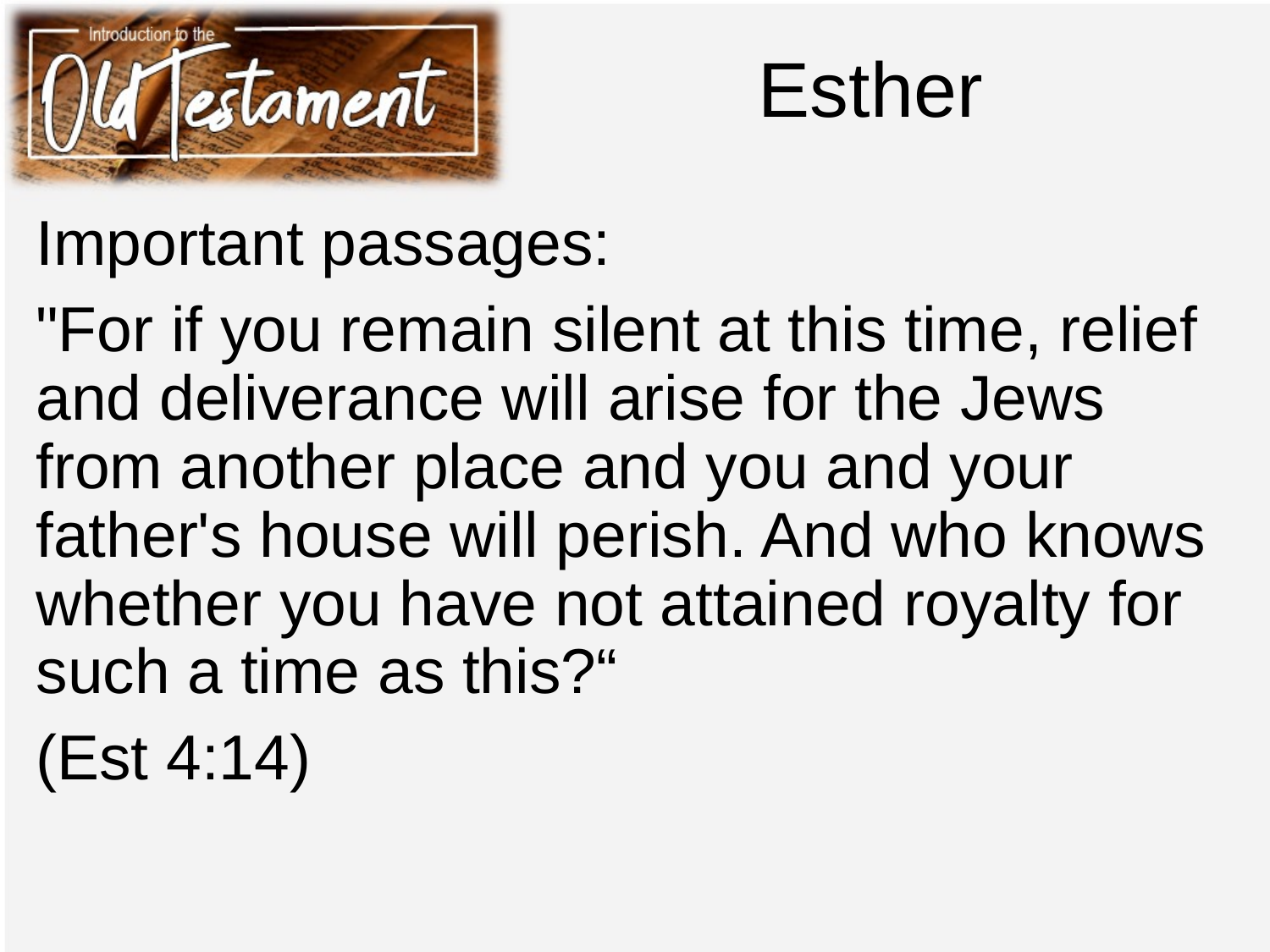

# Esther
Important passages:
"For if you remain silent at this time, relief and deliverance will arise for the Jews from another place and you and your father's house will perish. And who knows whether you have not attained royalty for such a time as this?“
(Est 4:14)